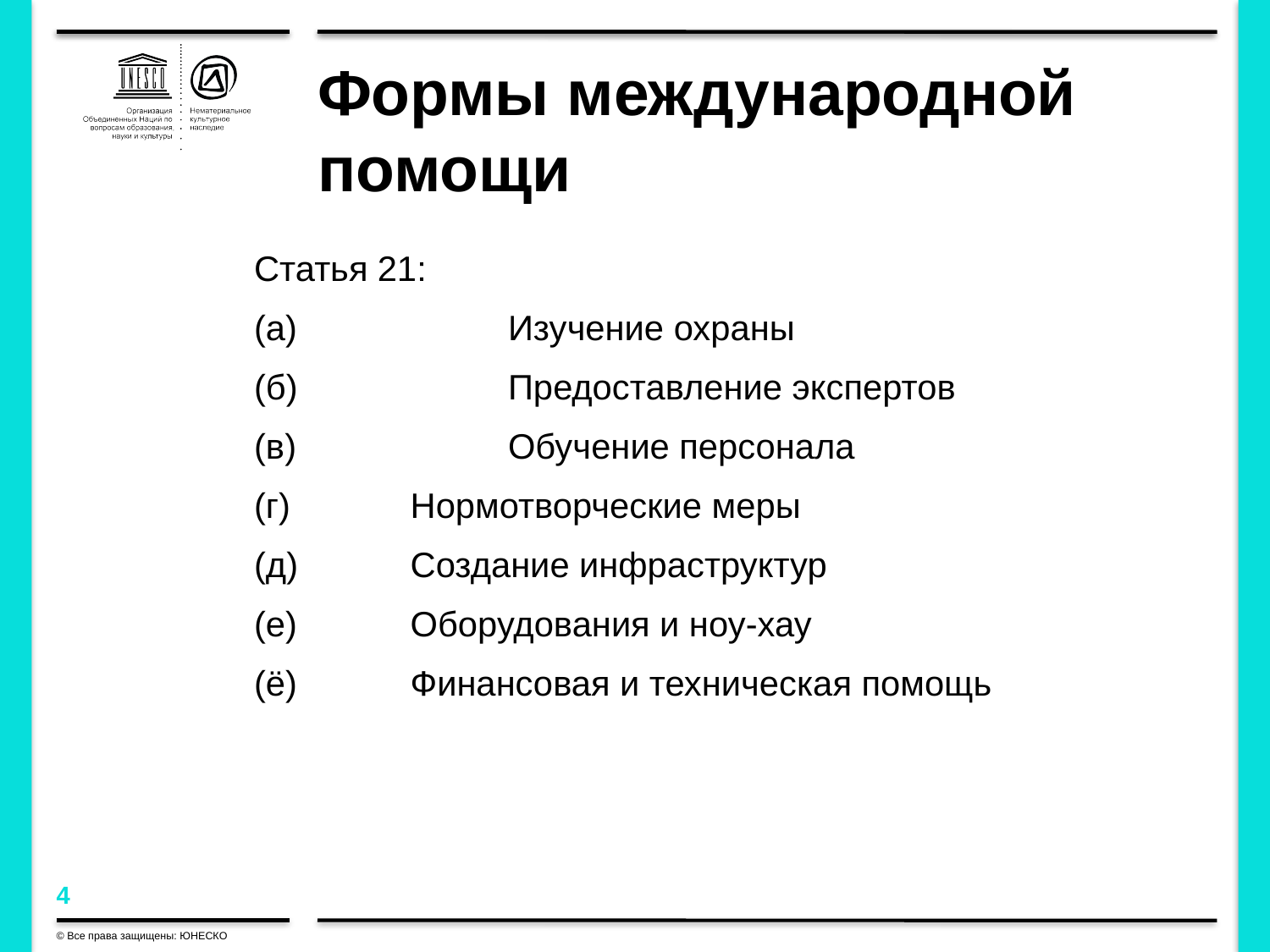

# Формы международной помощи
Статья 21:
(a)		Изучение охраны
(б)		Предоставление экспертов
(в)		Обучение персонала
(г) 	   Нормотворческие меры
(д)	   Создание инфраструктур
(е)	   Оборудования и ноу-хау
(ё)	   Финансовая и техническая помощь
© Все права защищены: ЮНЕСКО